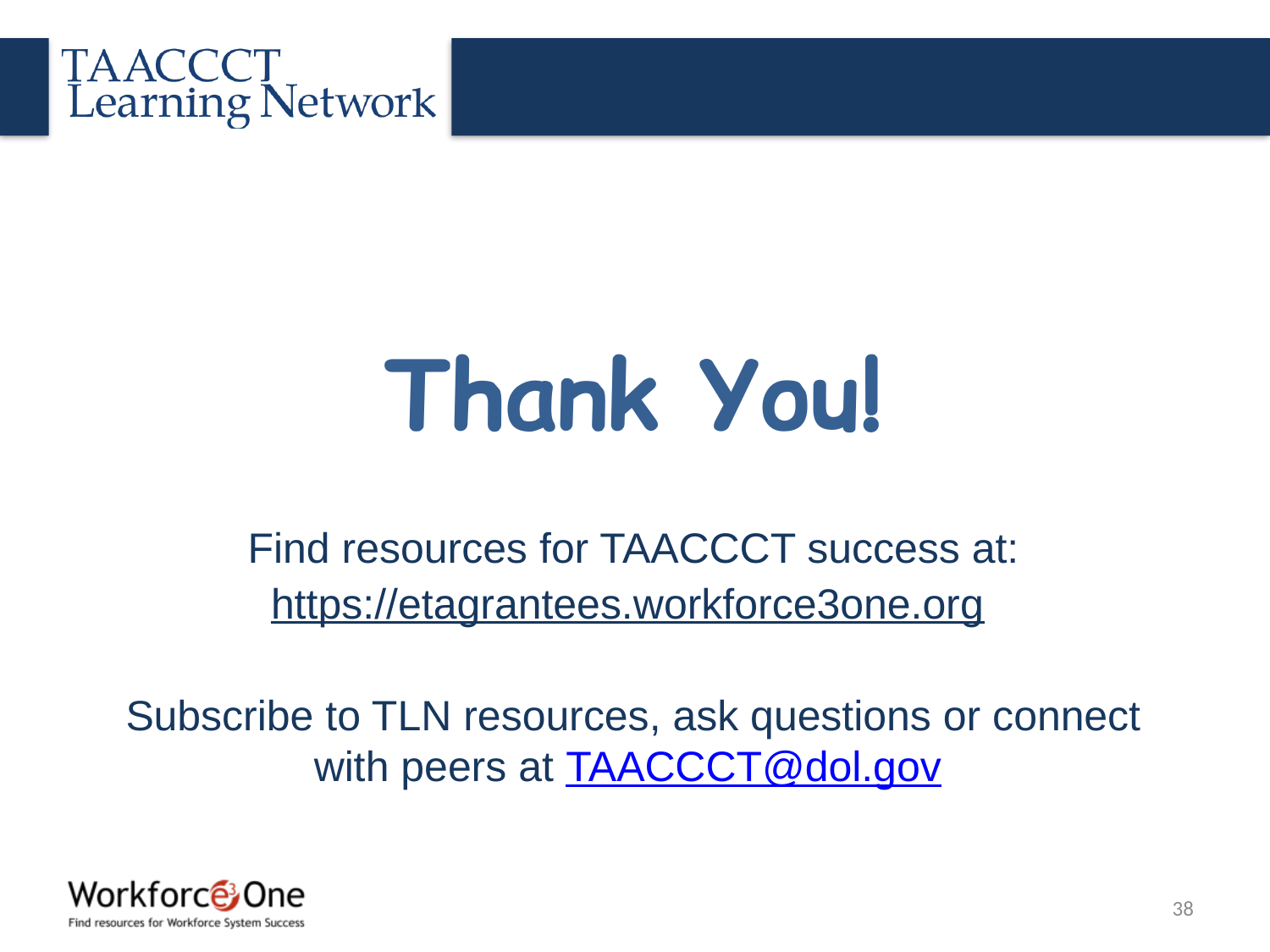

Thank You!

Find resources for TAACCCT success at:
https://etagrantees.workforce3one.org

Subscribe to TLN resources, ask questions or connect with peers at TAACCCT@dol.gov

38